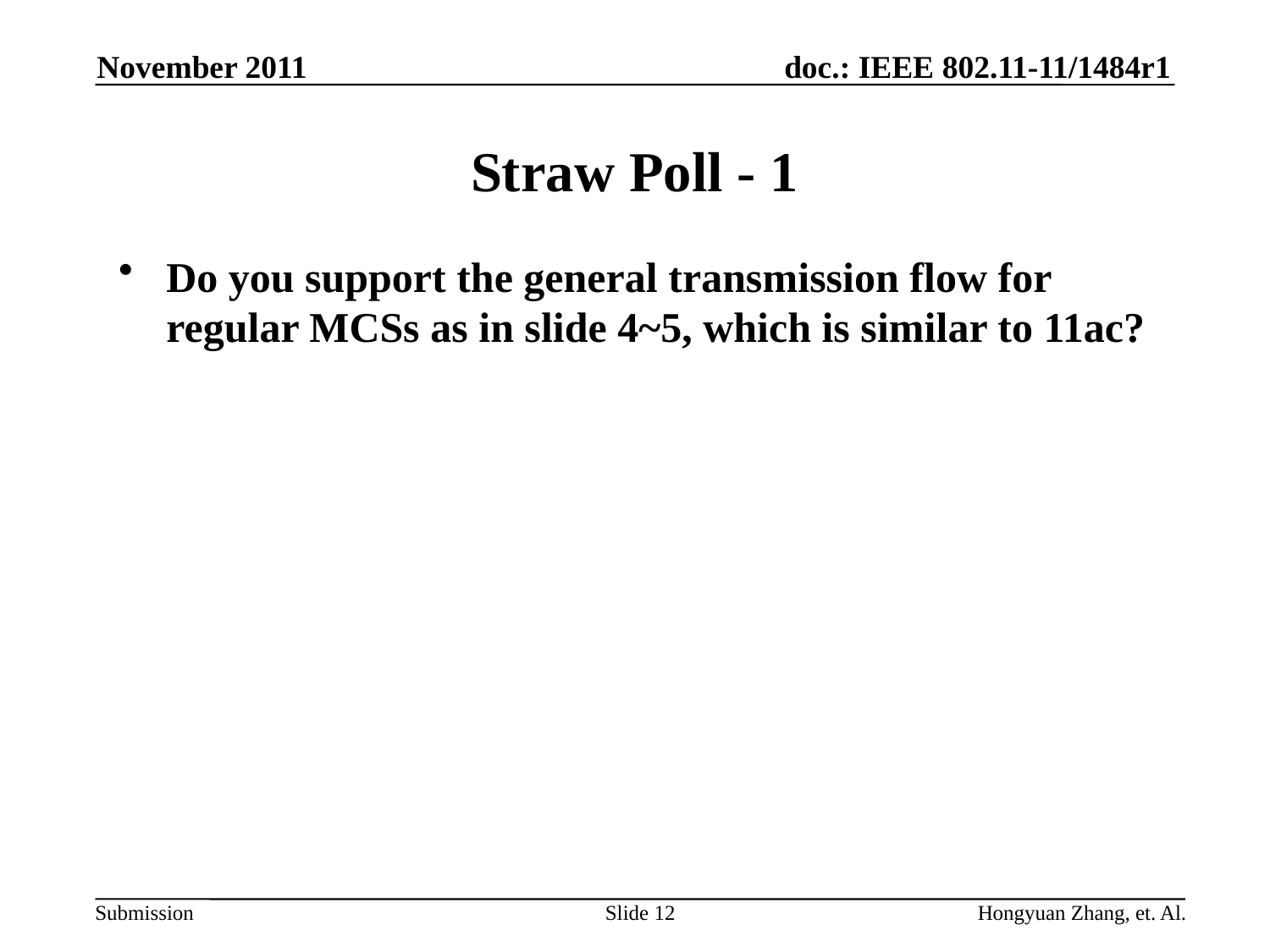

November 2011
# Straw Poll - 1
Do you support the general transmission flow for regular MCSs as in slide 4~5, which is similar to 11ac?
Slide 12
Hongyuan Zhang, et. Al.